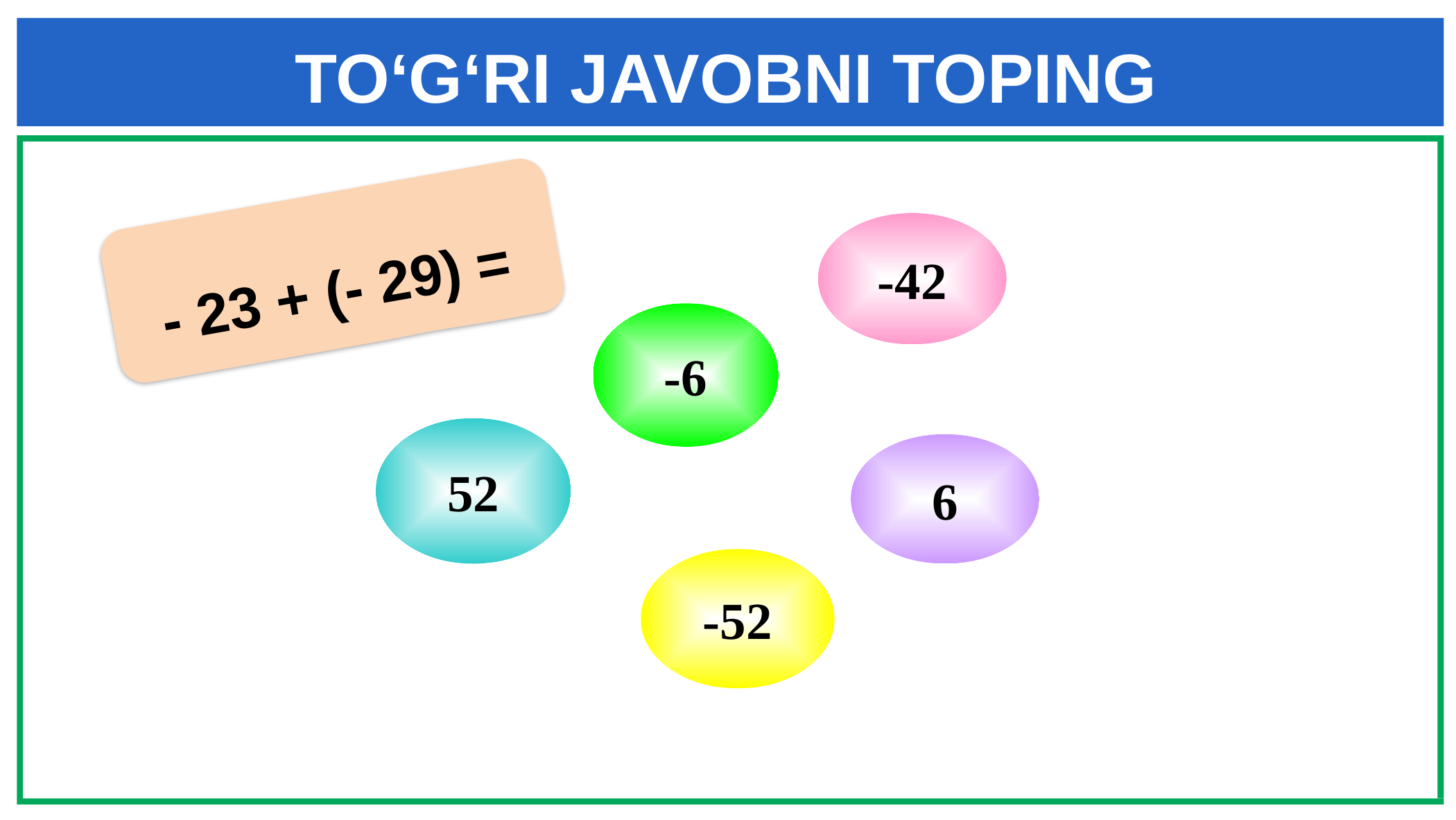

TO‘G‘RI JAVOBNI TOPING

- 23 + (- 29) =
-42
-6
52
6
-52